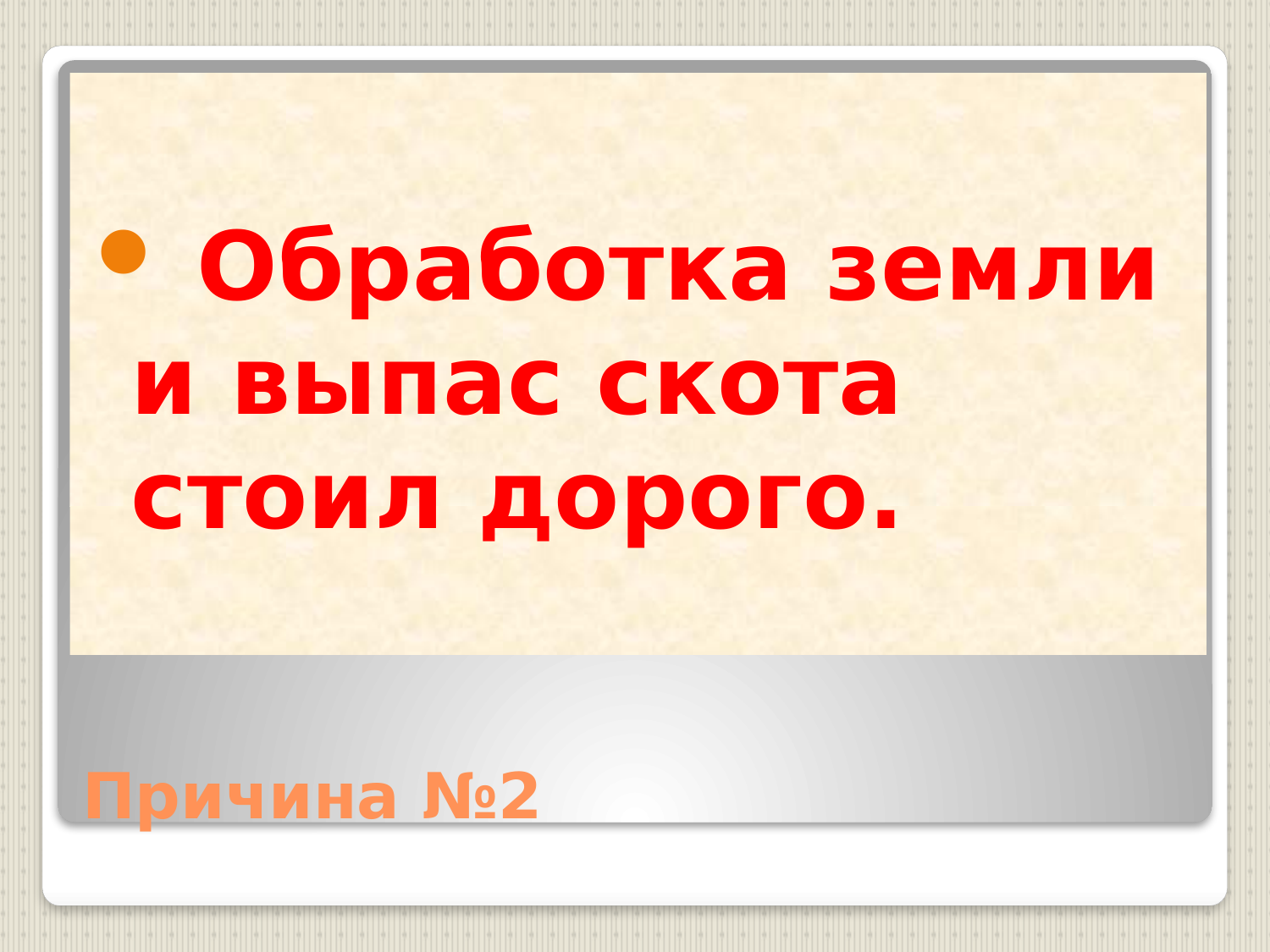

Обработка земли и выпас скота стоил дорого.
# Причина №2